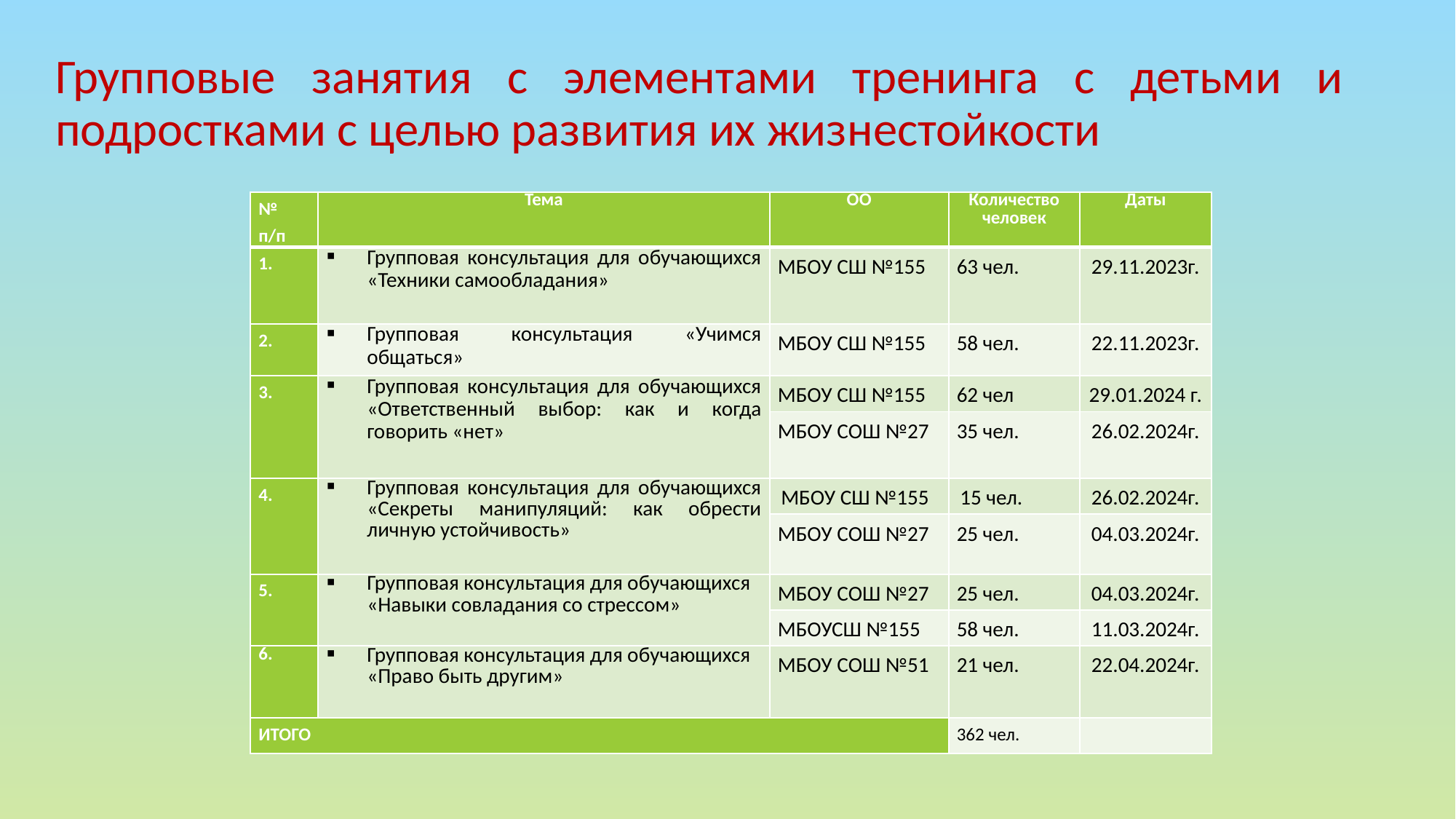

# Групповые занятия с элементами тренинга с детьми и подростками с целью развития их жизнестойкости
| № п/п | Тема | ОО | Количество человек | Даты |
| --- | --- | --- | --- | --- |
| 1. | Групповая консультация для обучающихся «Техники самообладания» | МБОУ СШ №155 | 63 чел. | 29.11.2023г. |
| 2. | Групповая консультация «Учимся общаться» | МБОУ СШ №155 | 58 чел. | 22.11.2023г. |
| 3. | Групповая консультация для обучающихся «Ответственный выбор: как и когда говорить «нет» | МБОУ СШ №155 | 62 чел | 29.01.2024 г. |
|  |  | МБОУ СОШ №27 | 35 чел. | 26.02.2024г. |
| 4. | Групповая консультация для обучающихся «Секреты манипуляций: как обрести личную устойчивость» | МБОУ СШ №155 | 15 чел. | 26.02.2024г. |
|  |  | МБОУ СОШ №27 | 25 чел. | 04.03.2024г. |
| 5. | Групповая консультация для обучающихся «Навыки совладания со стрессом» | МБОУ СОШ №27 | 25 чел. | 04.03.2024г. |
|  |  | МБОУСШ №155 | 58 чел. | 11.03.2024г. |
| 6. | Групповая консультация для обучающихся «Право быть другим» | МБОУ СОШ №51 | 21 чел. | 22.04.2024г. |
| ИТОГО |  |  | 362 чел. |  |